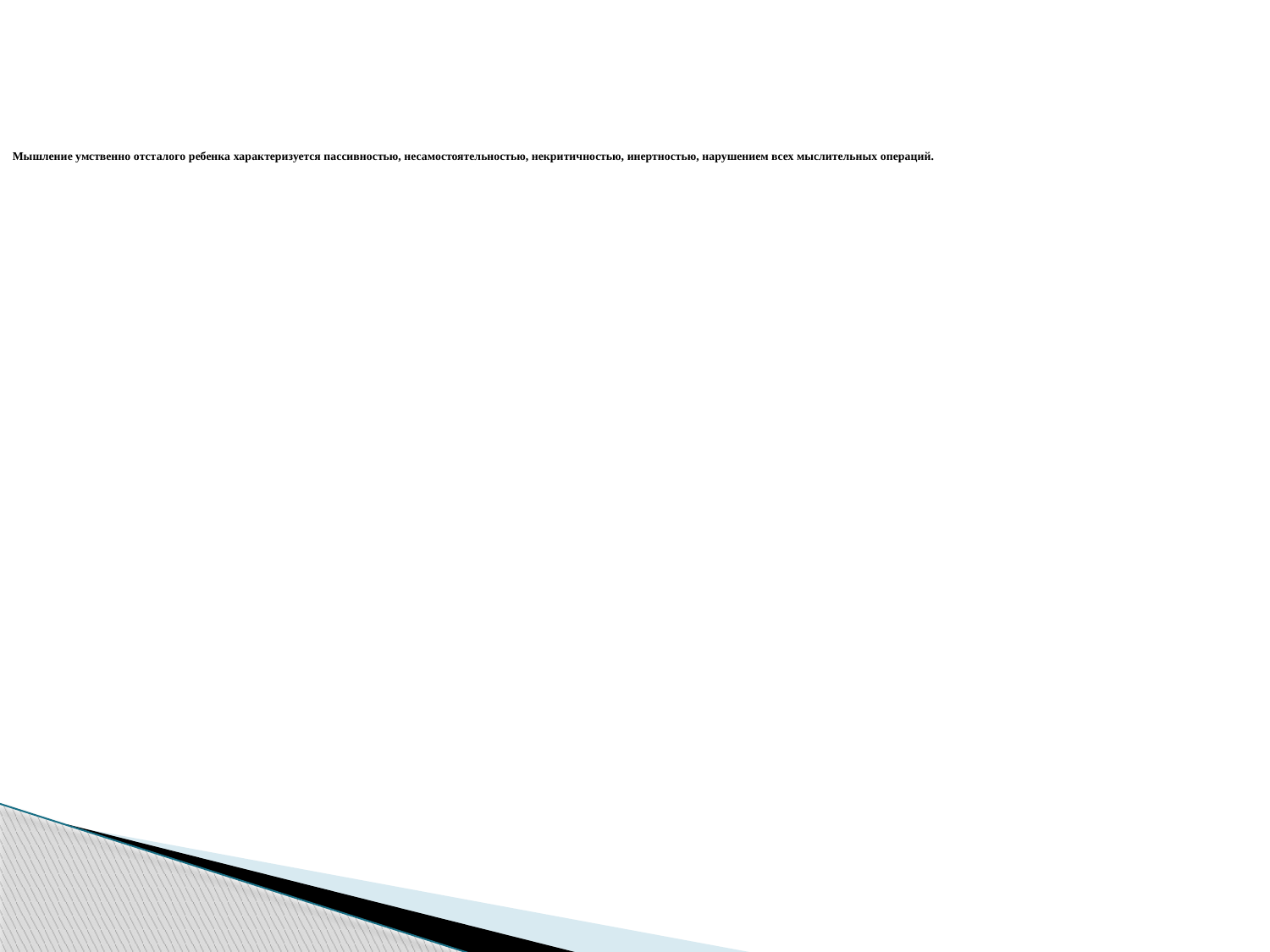

Мышление умственно отсталого ребенка характеризуется пассивностью, несамостоятельностью, некритичностью, инертностью, нарушением всех мыслительных операций.